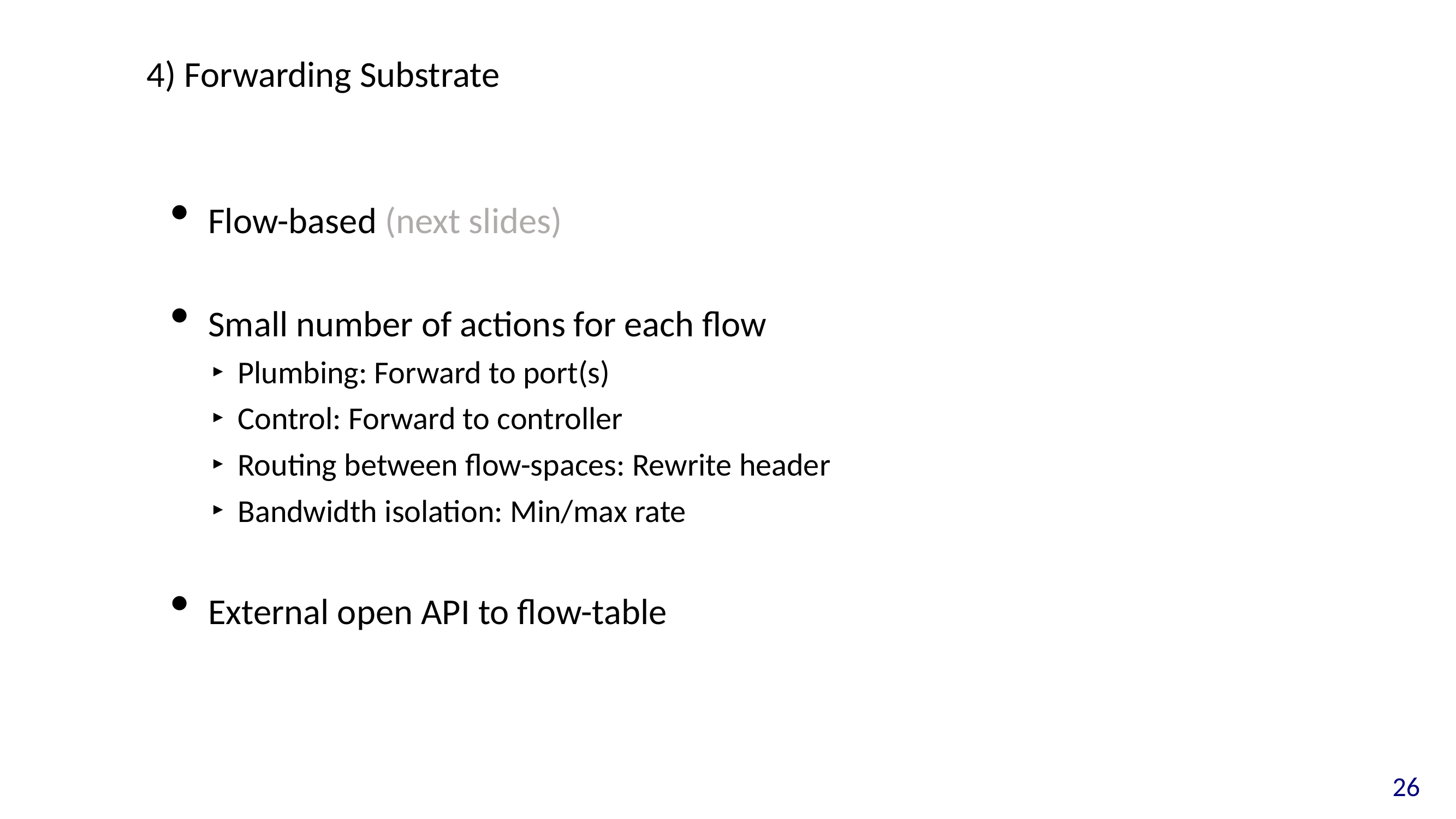

# 4) Forwarding Substrate
Flow-based (next slides)

Small number of actions for each flow
Plumbing: Forward to port(s)
Control: Forward to controller
Routing between flow-spaces: Rewrite header
Bandwidth isolation: Min/max rate

External open API to flow-table

26